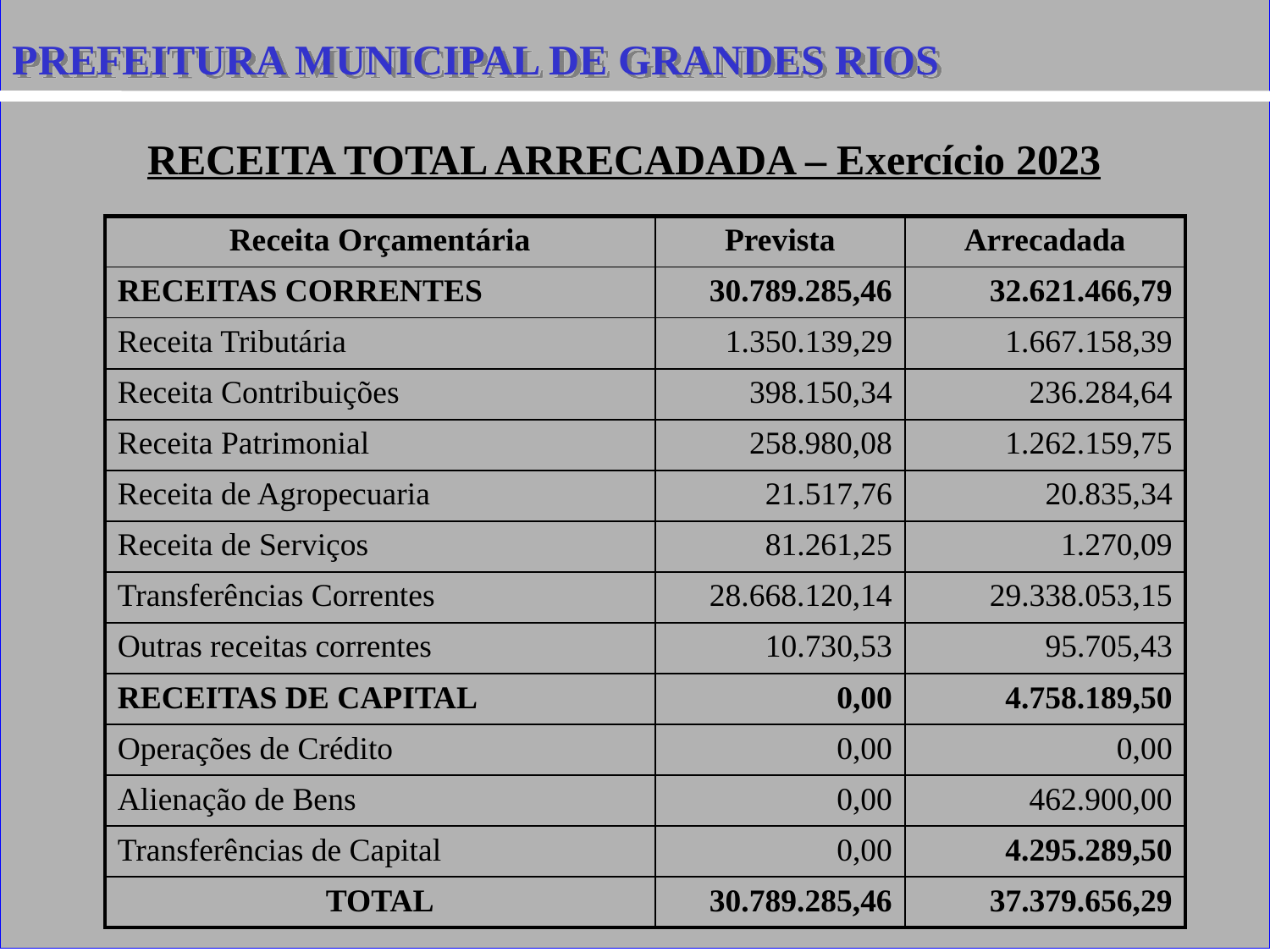

PREFEITURA MUNICIPAL DE GRANDES RIOS
#

RECEITA TOTAL ARRECADADA – Exercício 2023

| Receita Orçamentária | Prevista | Arrecadada |
| --- | --- | --- |
| RECEITAS CORRENTES | 30.789.285,46 | 32.621.466,79 |
| Receita Tributária | 1.350.139,29 | 1.667.158,39 |
| Receita Contribuições | 398.150,34 | 236.284,64 |
| Receita Patrimonial | 258.980,08 | 1.262.159,75 |
| Receita de Agropecuaria | 21.517,76 | 20.835,34 |
| Receita de Serviços | 81.261,25 | 1.270,09 |
| Transferências Correntes | 28.668.120,14 | 29.338.053,15 |
| Outras receitas correntes | 10.730,53 | 95.705,43 |
| RECEITAS DE CAPITAL | 0,00 | 4.758.189,50 |
| Operações de Crédito | 0,00 | 0,00 |
| Alienação de Bens | 0,00 | 462.900,00 |
| Transferências de Capital | 0,00 | 4.295.289,50 |
| TOTAL | 30.789.285,46 | 37.379.656,29 |